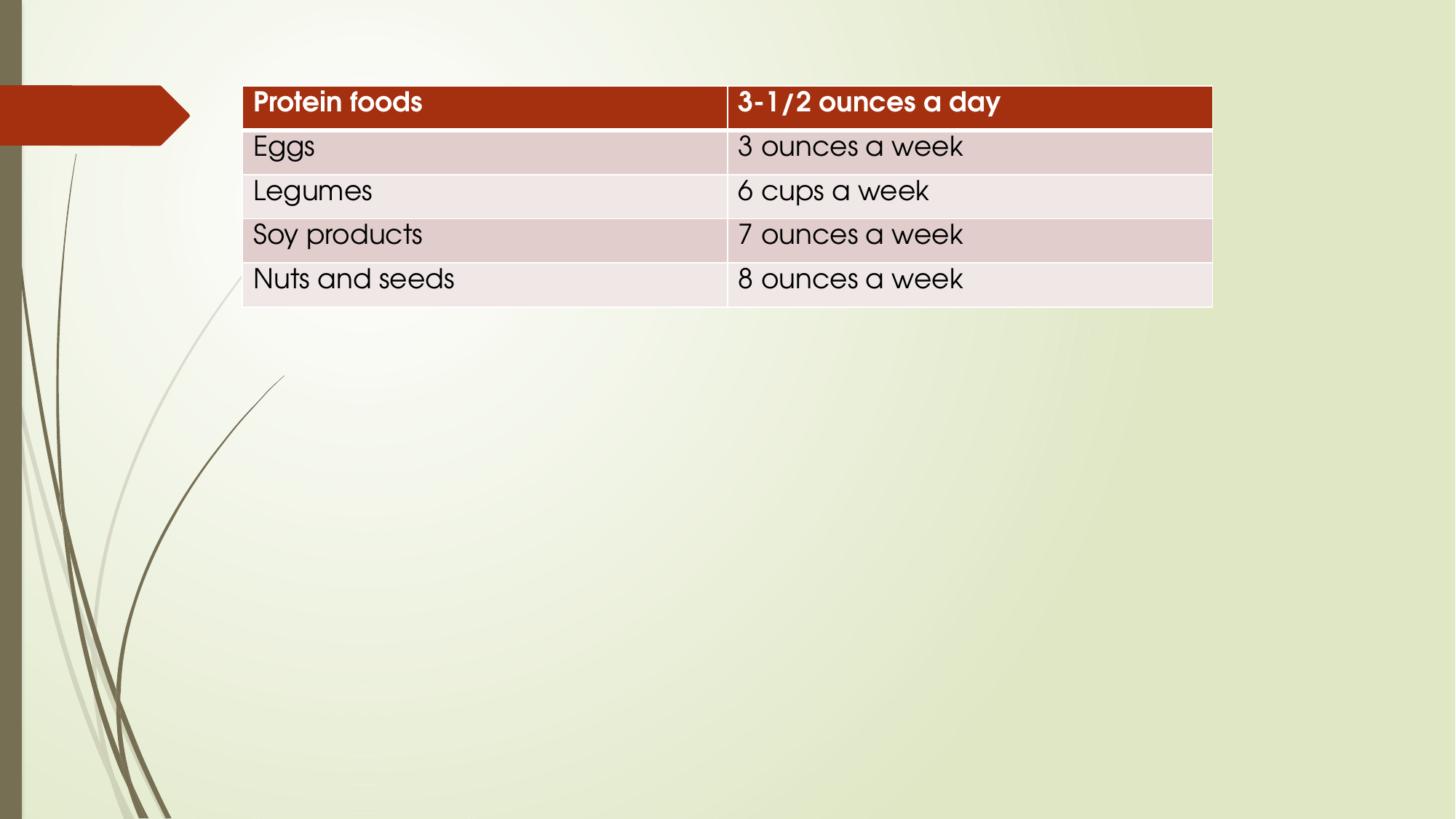

| Protein foods | 3-1/2 ounces a day |
| --- | --- |
| Eggs | 3 ounces a week |
| Legumes | 6 cups a week |
| Soy products | 7 ounces a week |
| Nuts and seeds | 8 ounces a week |